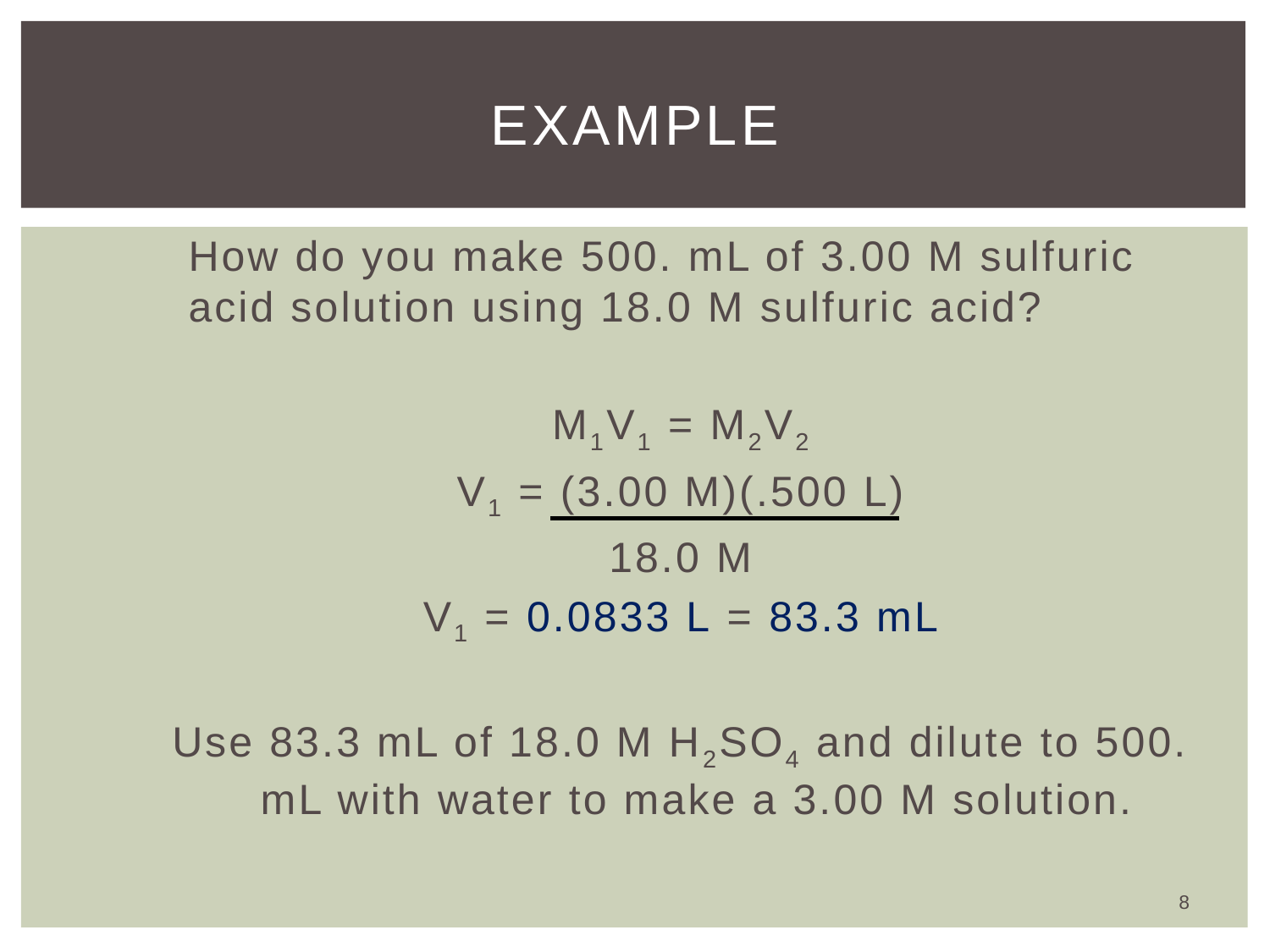

# Example
	How do you make 500. mL of 3.00 M sulfuric acid solution using 18.0 M sulfuric acid?

M1V1 = M2V2
V1 = (3.00 M)(.500 L)
18.0 M
V1 = 0.0833 L = 83.3 mL

Use 83.3 mL of 18.0 M H2SO4 and dilute to 500. mL with water to make a 3.00 M solution.
8